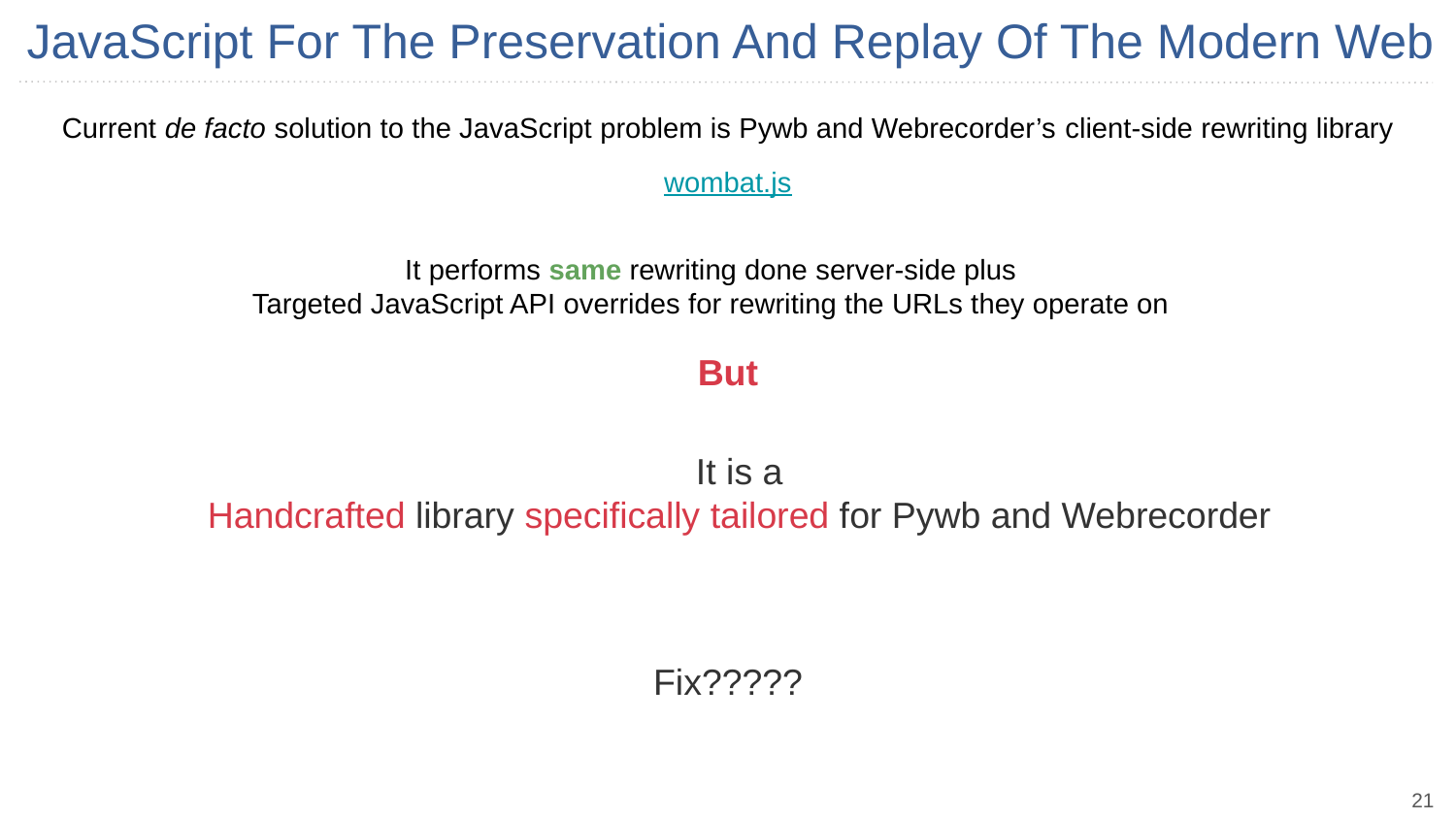

# JavaScript For The Preservation And Replay Of The Modern Web
Current de facto solution to the JavaScript problem is Pywb and Webrecorder’s client-side rewriting library
wombat.js
It performs same rewriting done server-side plus
Targeted JavaScript API overrides for rewriting the URLs they operate on

But
It is a
Handcrafted library specifically tailored for Pywb and Webrecorder
Fix?????
21